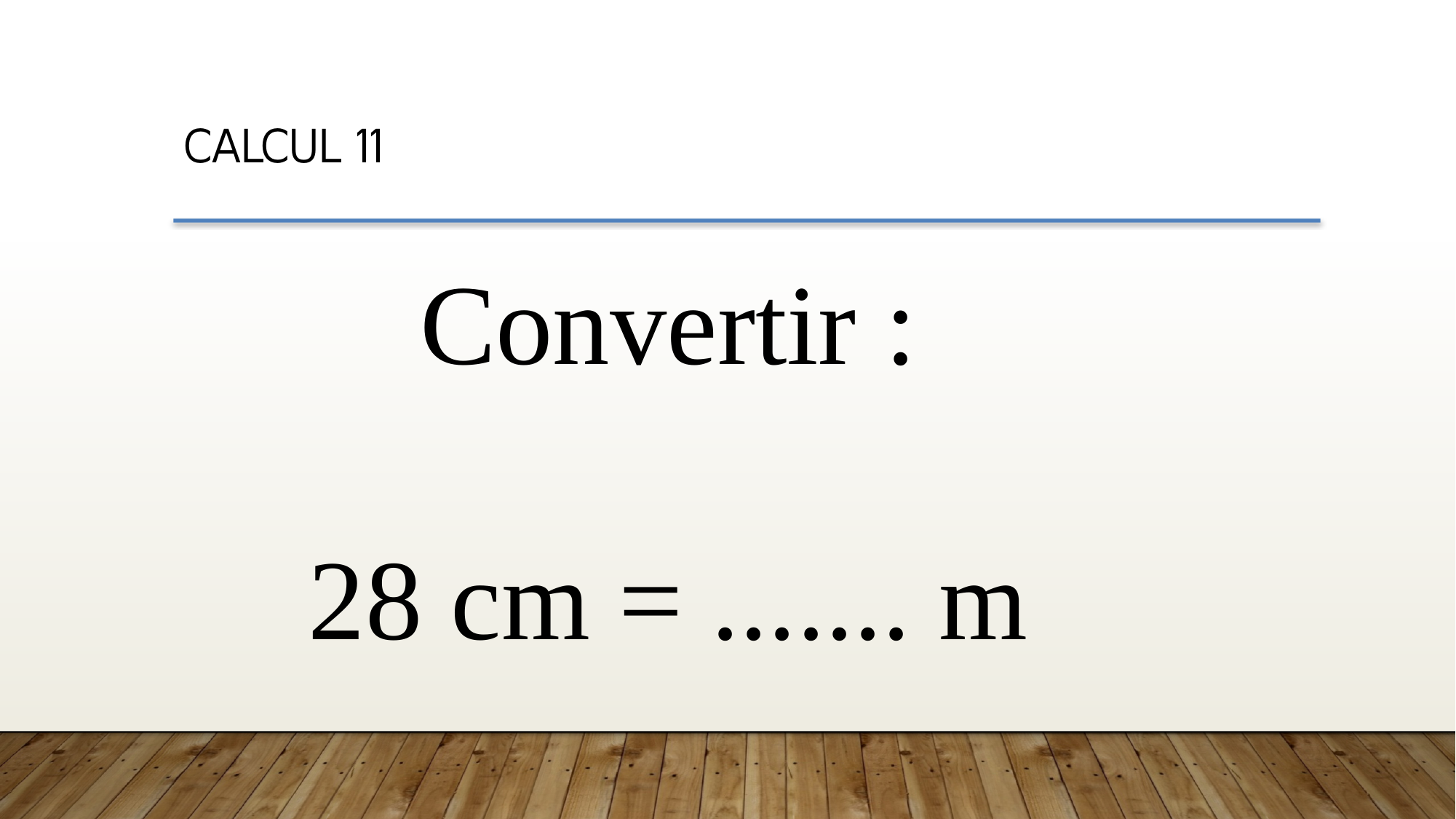

CALCUL 11

Convertir :

28 cm = ....... m